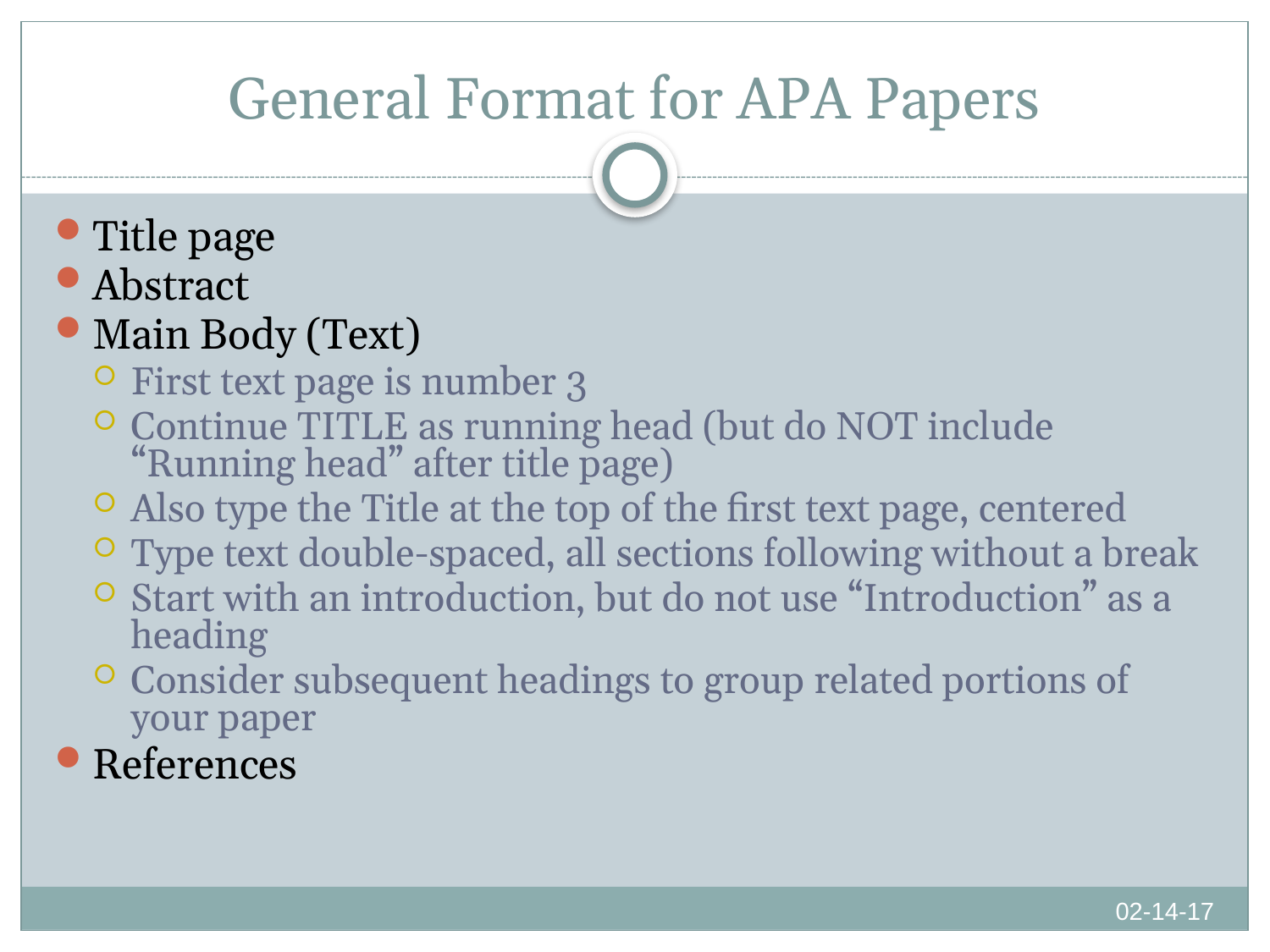

# General Format for APA Papers
Title page
Abstract
Main Body (Text)
First text page is number 3
Continue TITLE as running head (but do NOT include “Running head” after title page)
Also type the Title at the top of the first text page, centered
Type text double-spaced, all sections following without a break
Start with an introduction, but do not use “Introduction” as a heading
Consider subsequent headings to group related portions of your paper
References
02-14-17